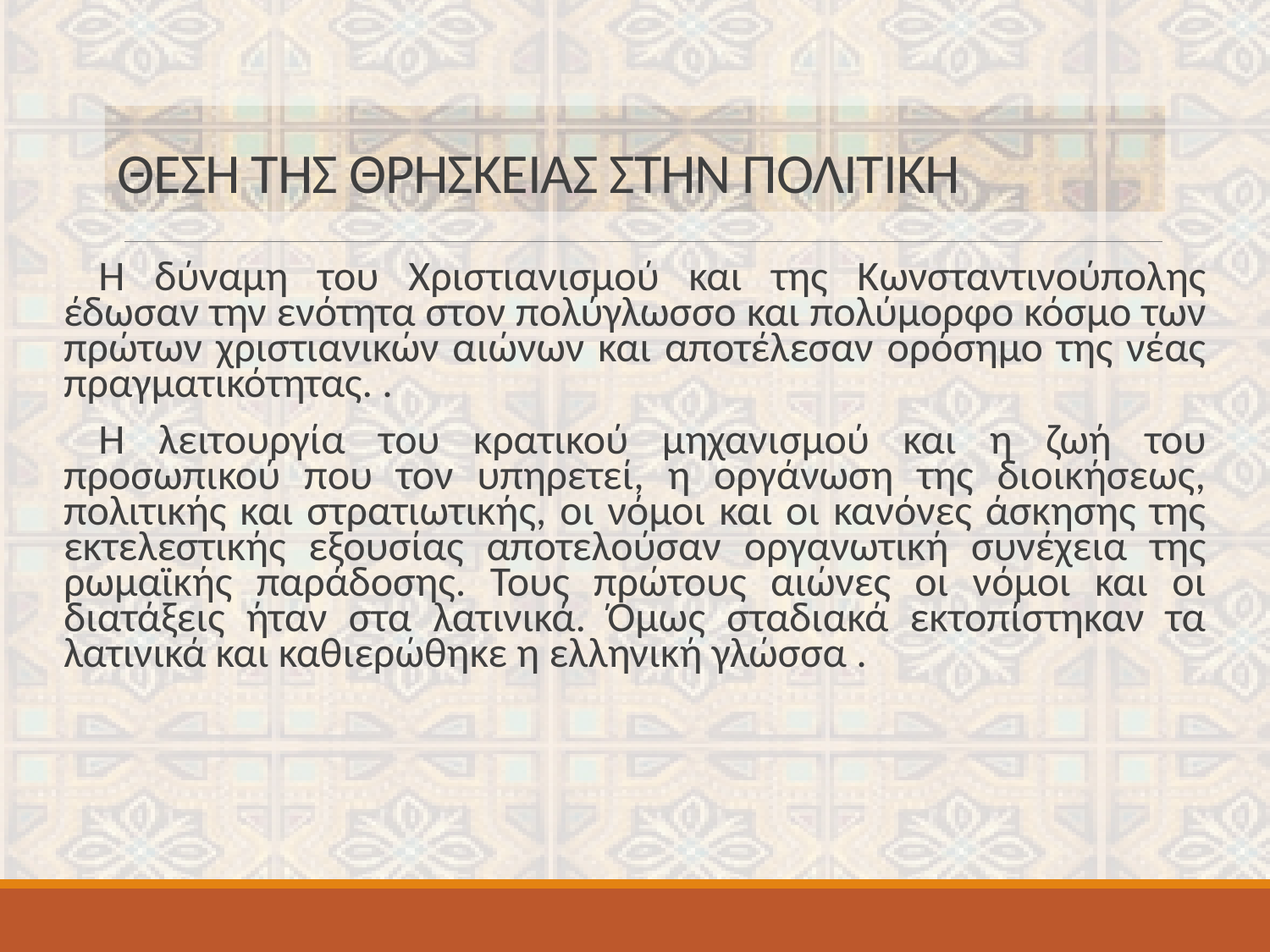

# ΘΕΣΗ ΤΗΣ ΘΡΗΣΚΕΙΑΣ ΣΤΗΝ ΠΟΛΙΤΙΚΗ
Η δύναμη του Χριστιανισμού και της Κωνσταντινούπολης έδωσαν την ενότητα στον πολύγλωσσο και πολύμορφο κόσμο των πρώτων χριστιανικών αιώνων και αποτέλεσαν ορόσημο της νέας πραγματικότητας. .
Η λειτουργία του κρατικού μηχανισμού και η ζωή του προσωπικού που τον υπηρετεί, η οργάνωση της διοικήσεως, πολιτικής και στρατιωτικής, οι νόμοι και οι κανόνες άσκησης της εκτελεστικής εξουσίας αποτελούσαν οργανωτική συνέχεια της ρωμαϊκής παράδοσης. Τους πρώτους αιώνες οι νόμοι και οι διατάξεις ήταν στα λατινικά. Όμως σταδιακά εκτοπίστηκαν τα λατινικά και καθιερώθηκε η ελληνική γλώσσα .